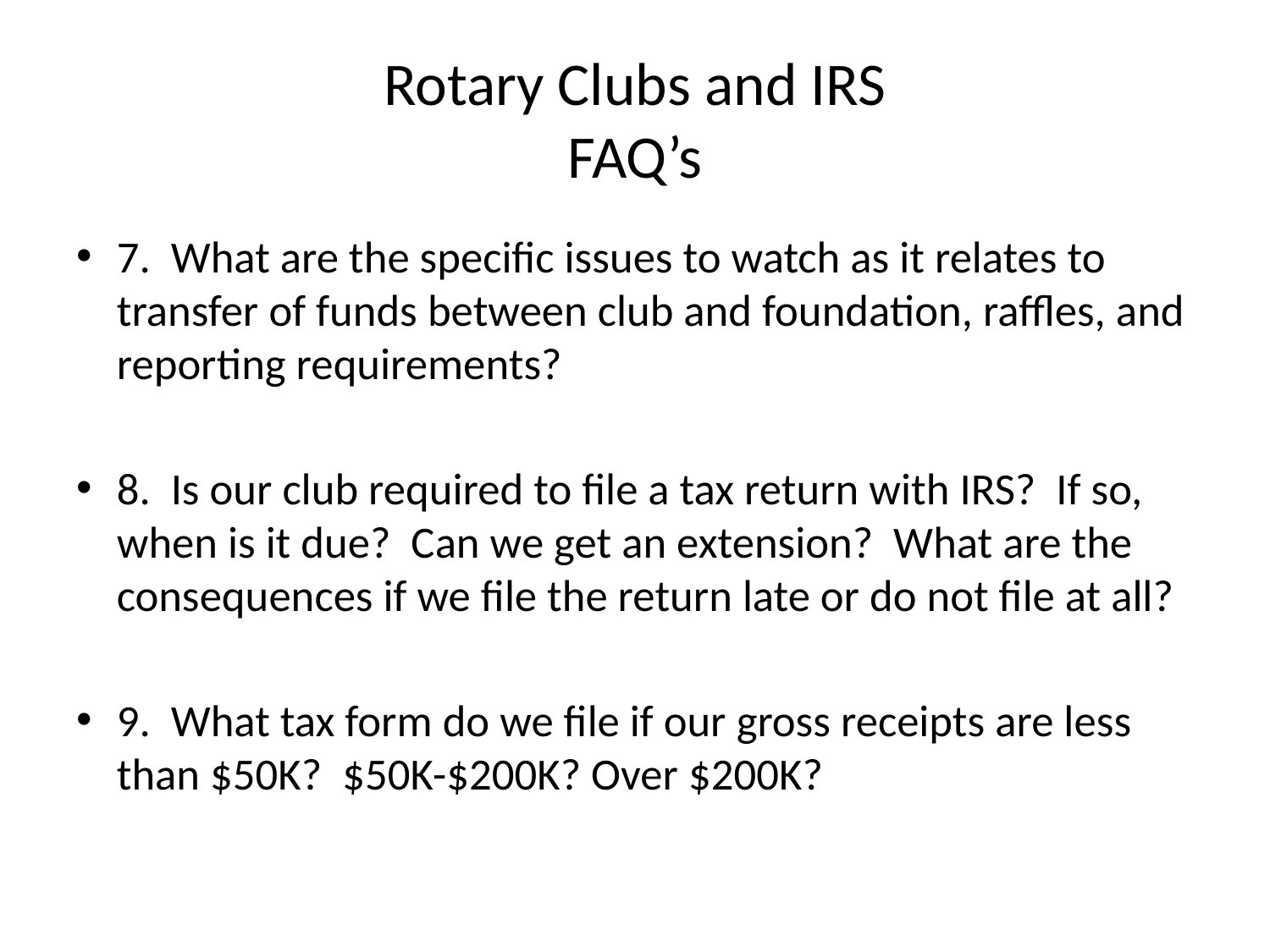

# Rotary Clubs and IRS FAQ’s
7.  What are the specific issues to watch as it relates to transfer of funds between club and foundation, raffles, and reporting requirements?

8.  Is our club required to file a tax return with IRS?  If so, when is it due?  Can we get an extension?  What are the consequences if we file the return late or do not file at all?

9.  What tax form do we file if our gross receipts are less than $50K?  $50K-$200K? Over $200K?